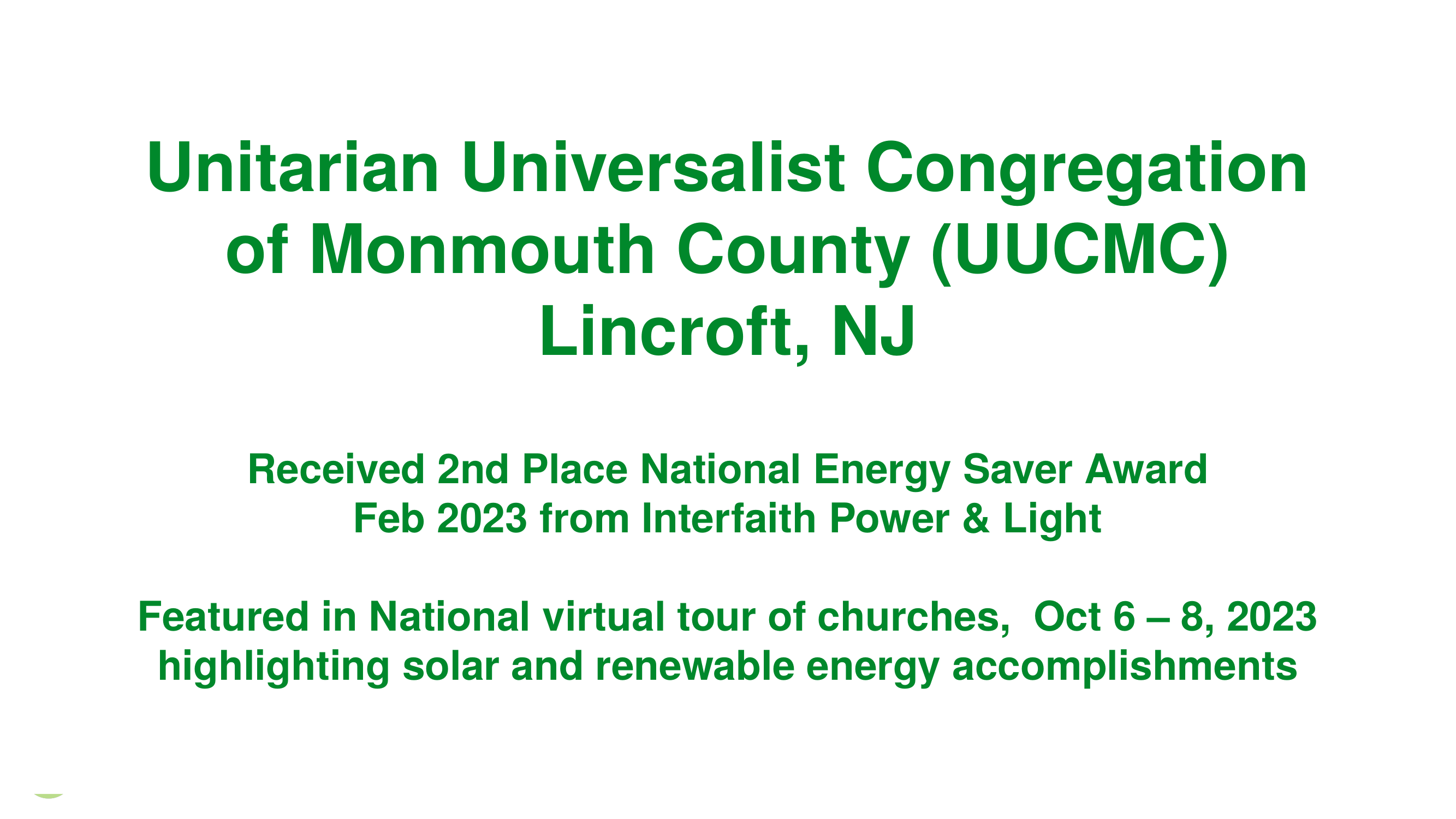

# Unitarian Universalist Congregation of Monmouth County (UUCMC) Lincroft, NJ Received 2nd Place National Energy Saver Award Feb 2023 from Interfaith Power & Light Featured in National virtual tour of churches,  Oct 6 – 8, 2023 highlighting solar and renewable energy accomplishments